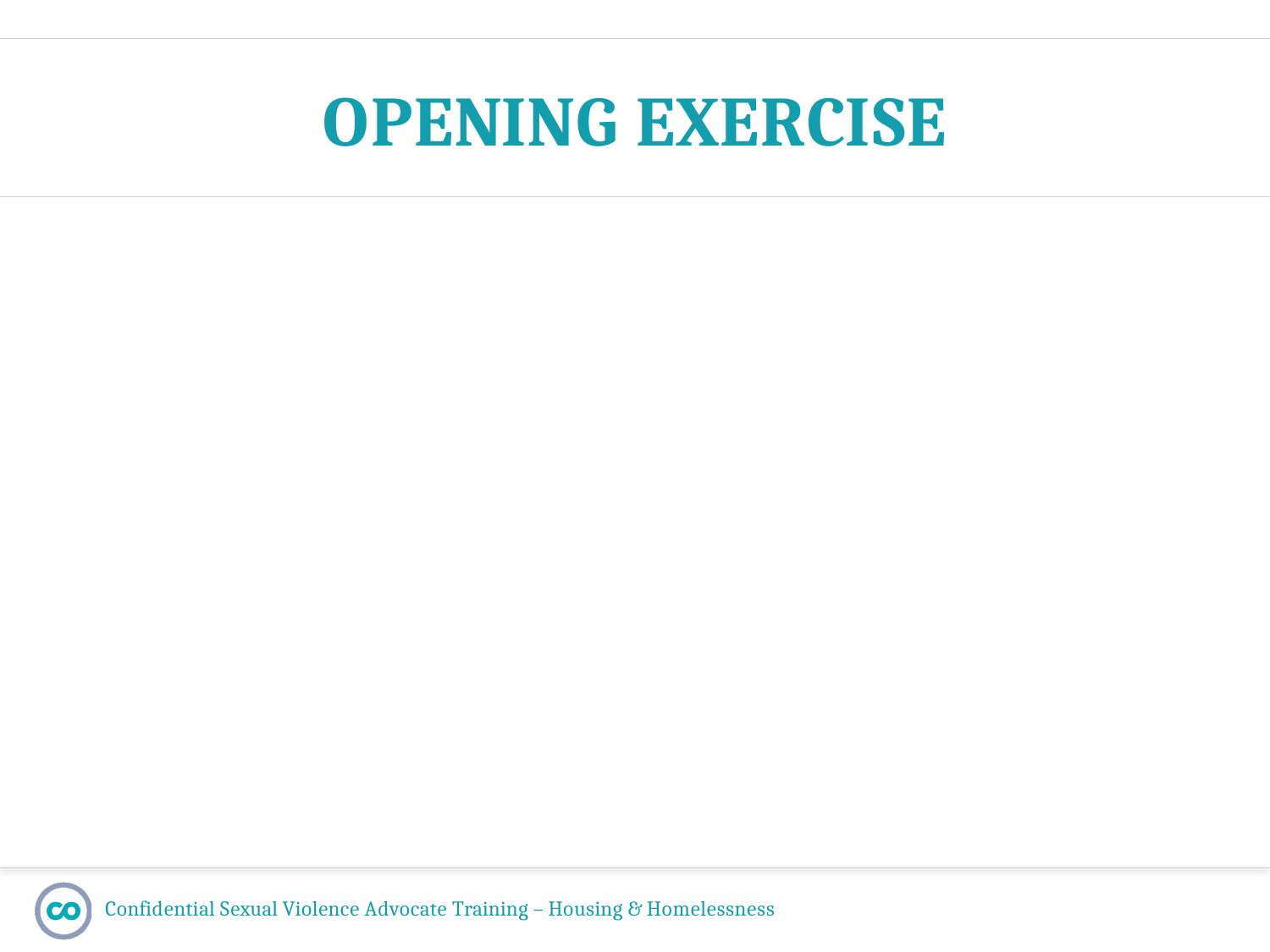

# Opening exercise

Confidential Sexual Violence Advocate Training – Housing & Homelessness